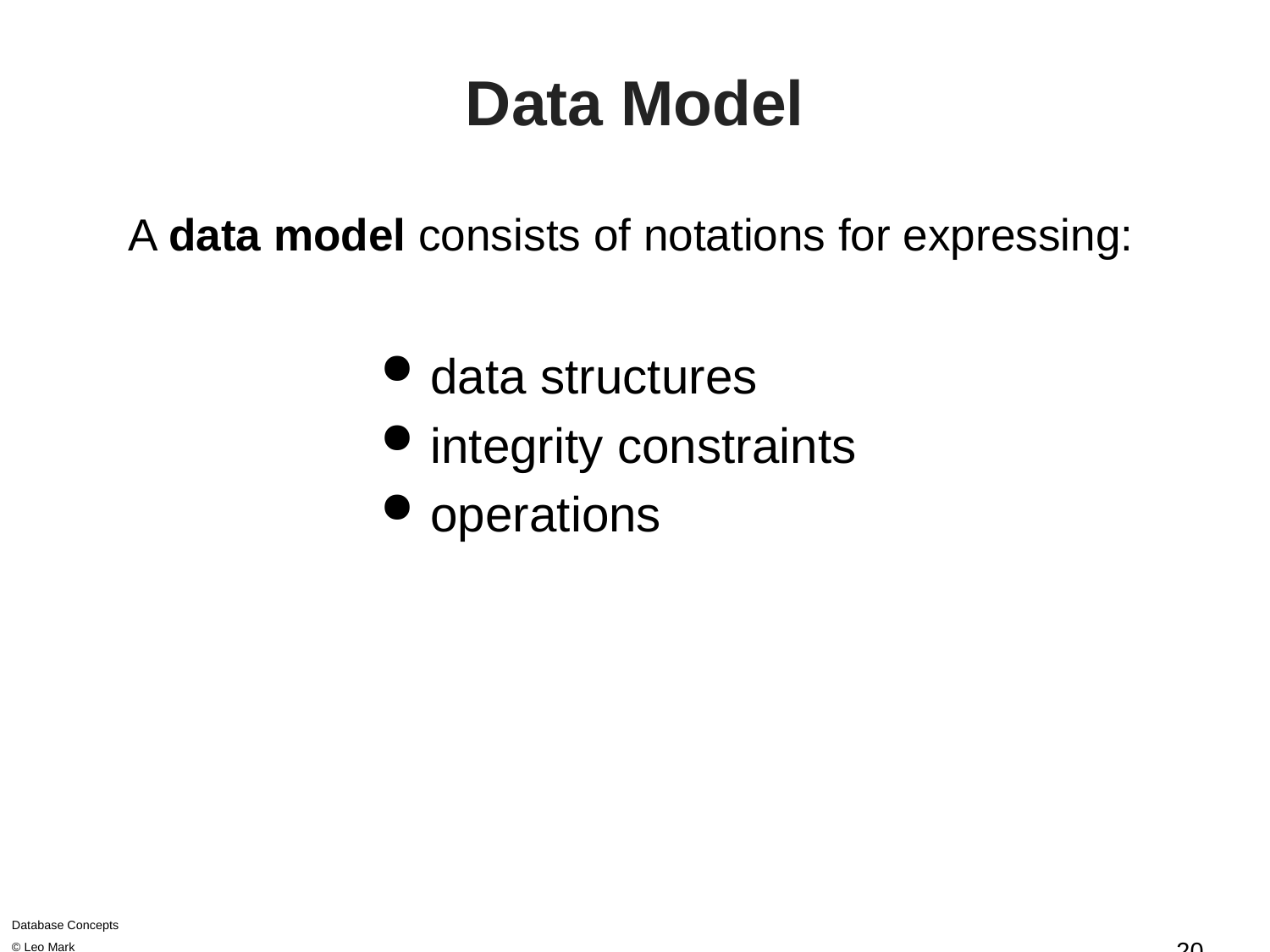

# Data Model
A data model consists of notations for expressing:
data structures
integrity constraints
operations